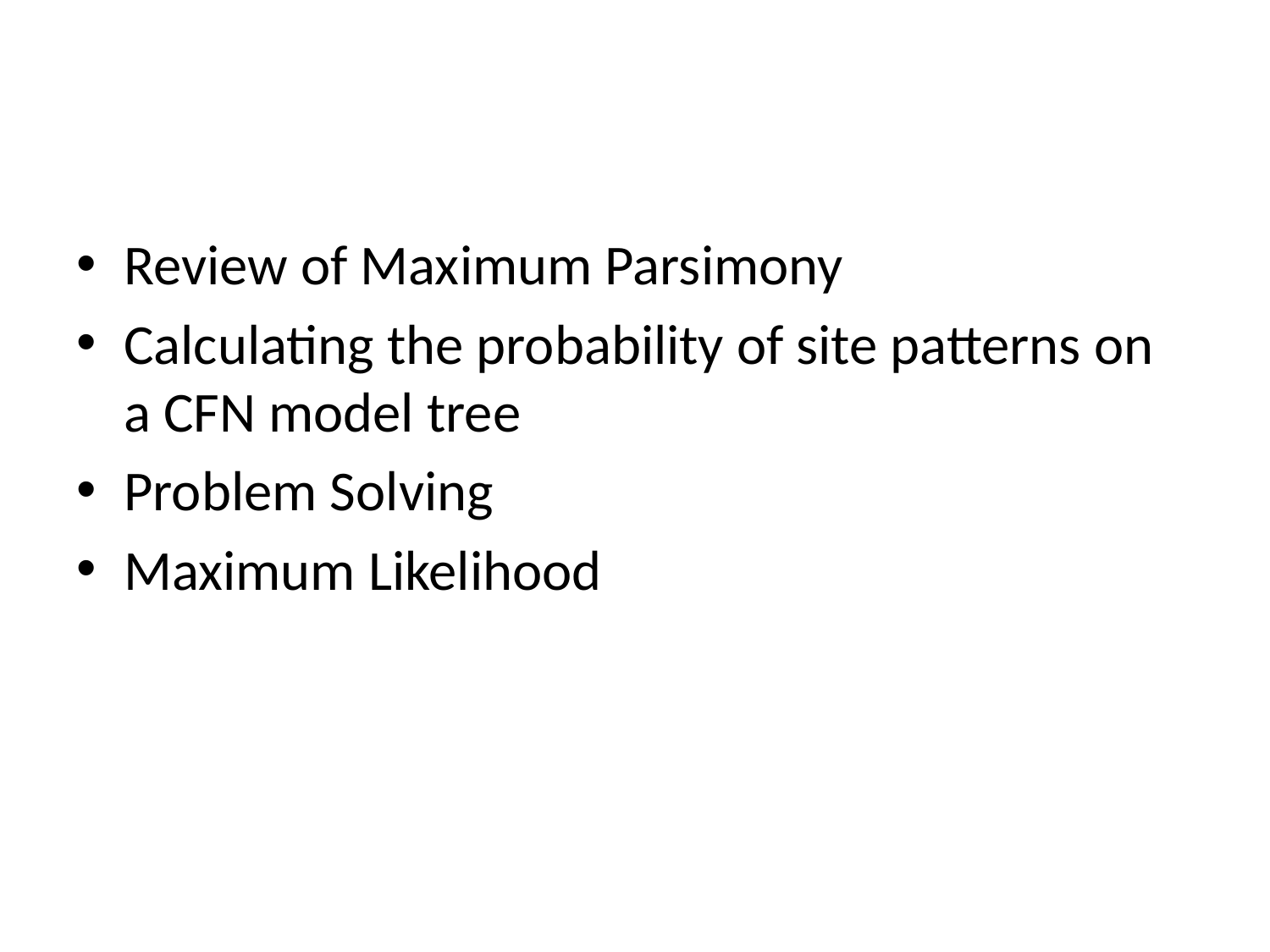

#
Review of Maximum Parsimony
Calculating the probability of site patterns on a CFN model tree
Problem Solving
Maximum Likelihood